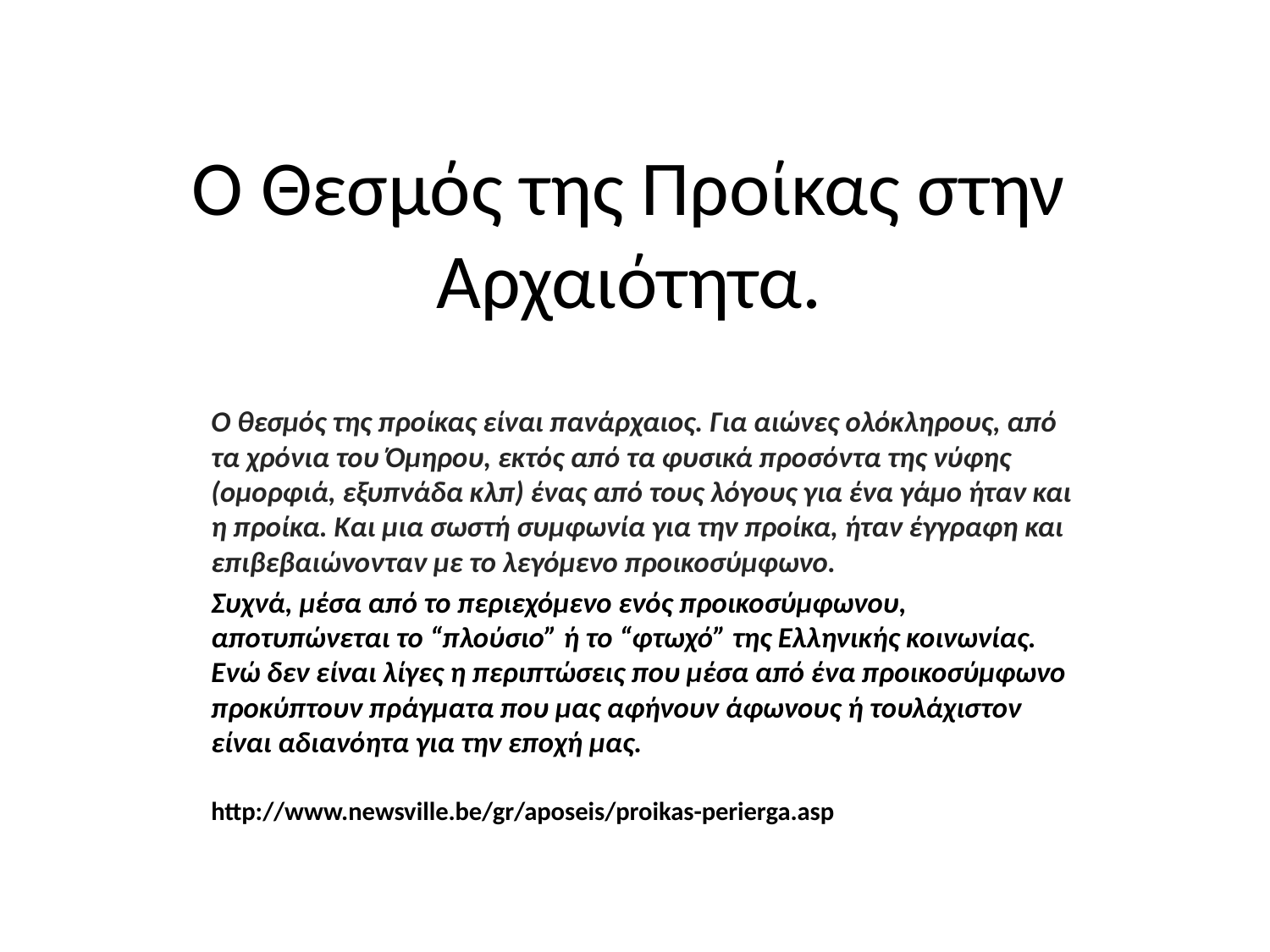

# Ο Θεσμός της Προίκας στην Αρχαιότητα.
Ο θεσμός της προίκας είναι πανάρχαιος. Για αιώνες ολόκληρους, από τα χρόνια του Όμηρου, εκτός από τα φυσικά προσόντα της νύφης (ομορφιά, εξυπνάδα κλπ) ένας από τους λόγους για ένα γάμο ήταν και η προίκα. Και μια σωστή συμφωνία για την προίκα, ήταν έγγραφη και επιβεβαιώνονταν με το λεγόμενο προικοσύμφωνο.
Συχνά, μέσα από το περιεχόμενο ενός προικοσύμφωνου, αποτυπώνεται το “πλούσιο” ή το “φτωχό” της Ελληνικής κοινωνίας. Eνώ δεν είναι λίγες η περιπτώσεις που μέσα από ένα προικοσύμφωνο προκύπτουν πράγματα που μας αφήνουν άφωνους ή τουλάχιστον είναι αδιανόητα για την εποχή μας.
http://www.newsville.be/gr/aposeis/proikas-perierga.asp